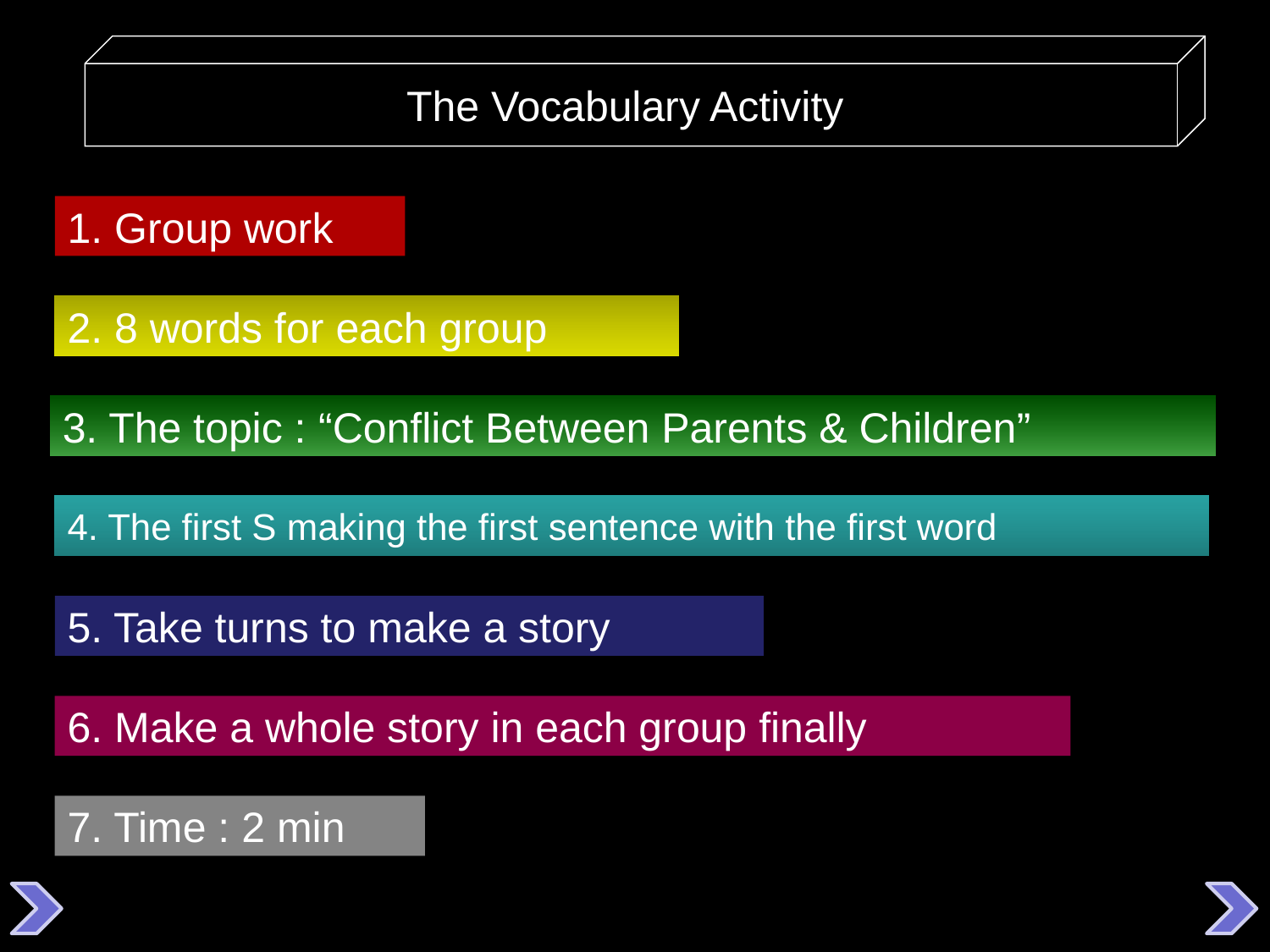

The Vocabulary Activity
1. Group work
2. 8 words for each group
3. The topic : “Conflict Between Parents & Children”
4. The first S making the first sentence with the first word
5. Take turns to make a story
6. Make a whole story in each group finally
7. Time : 2 min